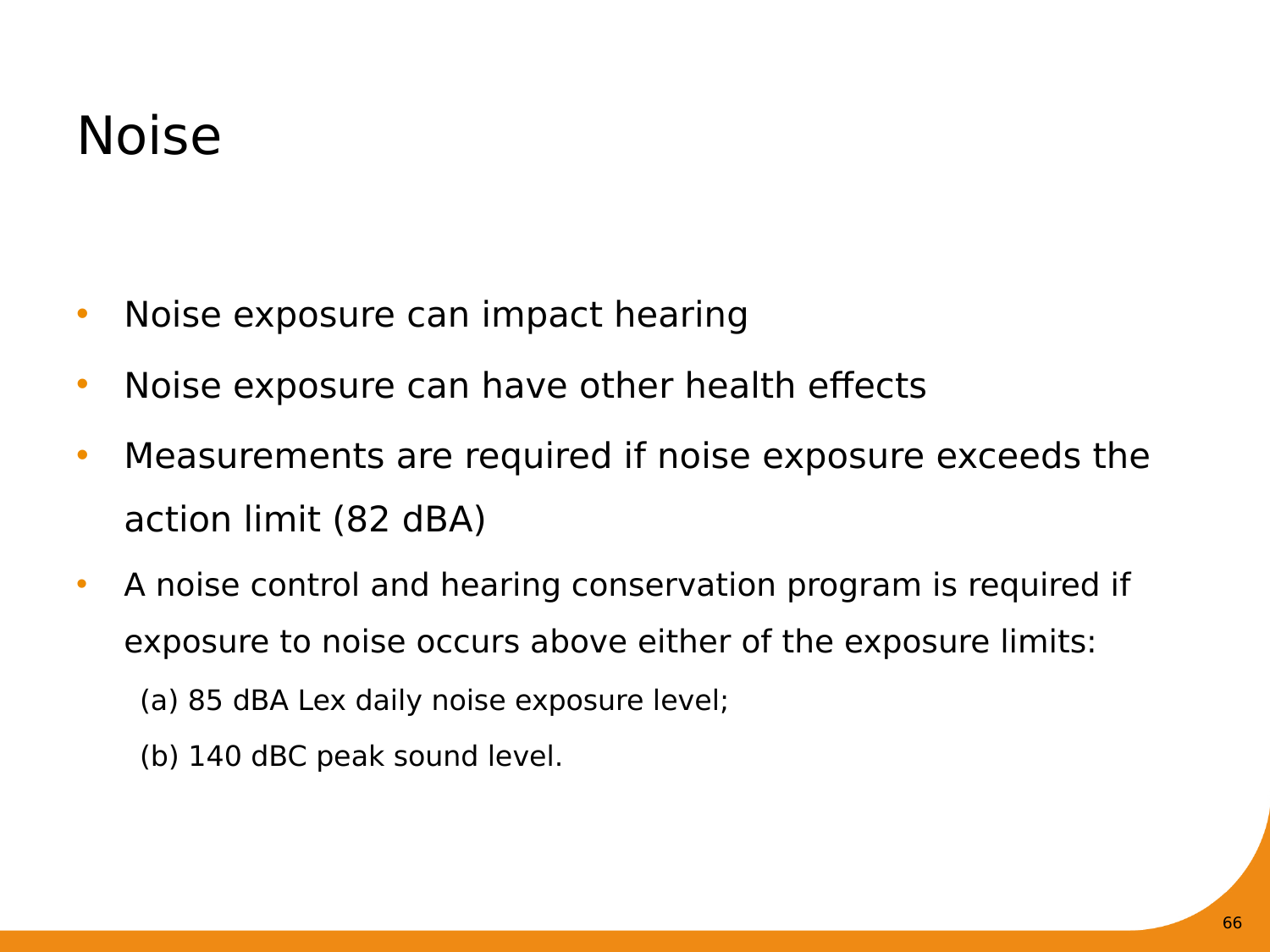

# Noise
Noise exposure can impact hearing
Noise exposure can have other health effects
Measurements are required if noise exposure exceeds the action limit (82 dBA)
A noise control and hearing conservation program is required if exposure to noise occurs above either of the exposure limits:
(a) 85 dBA Lex daily noise exposure level;
(b) 140 dBC peak sound level.
66